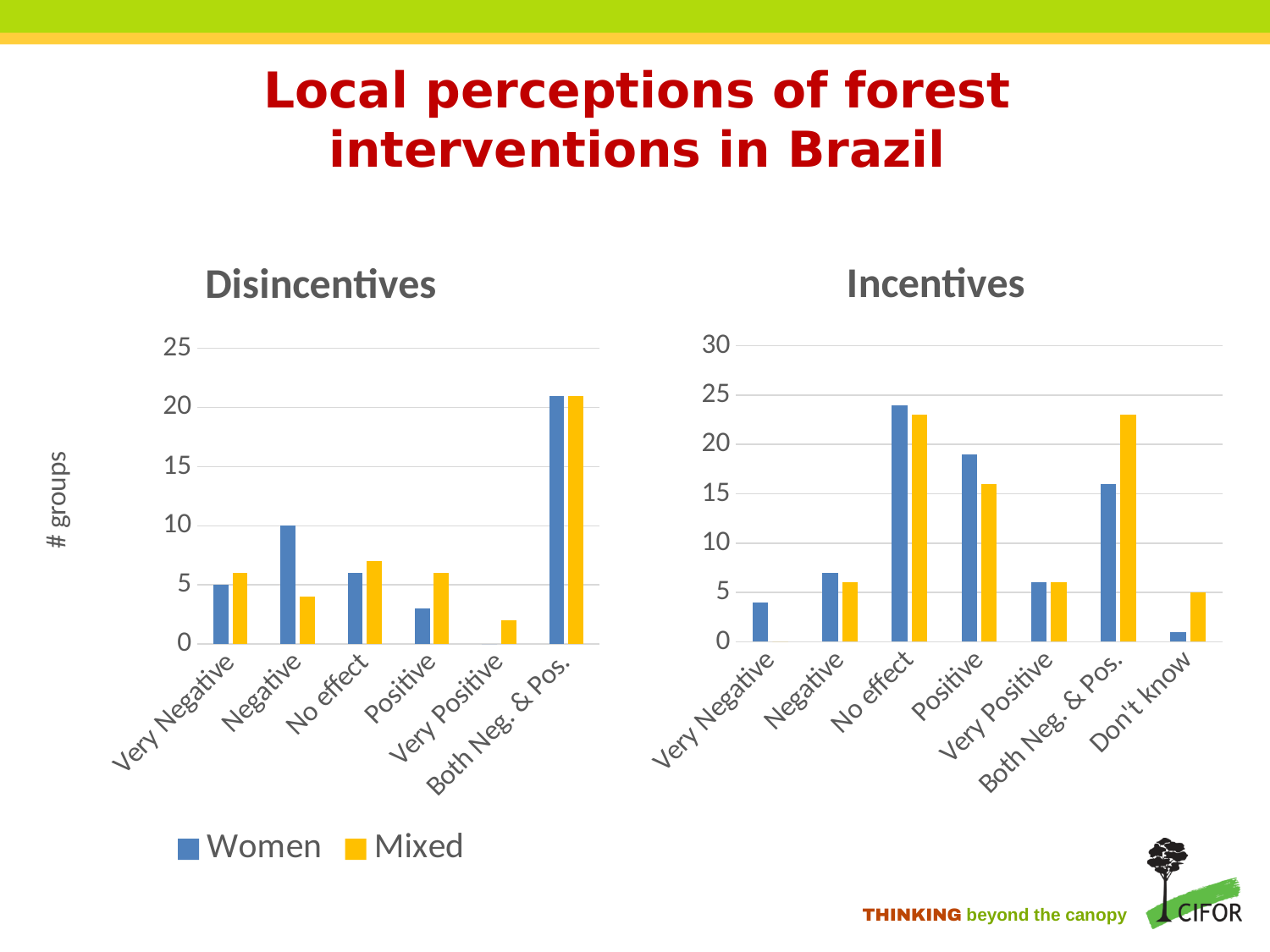

# Local perceptions of forest interventions in Brazil

### Chart: Disincentives

| Category | Women | Mixed |
|---|---|---|
| Very Negative | 5.0 | 6.0 |
| Negative | 10.0 | 4.0 |
| No effect | 6.0 | 7.0 |
| Positive | 3.0 | 6.0 |
| Very Positive | 0.0 | 2.0 |
| Both Neg. & Pos. | 21.0 | 21.0 |

### Chart: Incentives

| Category | Women | Mixed |
|---|---|---|
| Very Negative | 4.0 | 0.0 |
| Negative | 7.0 | 6.0 |
| No effect | 24.0 | 23.0 |
| Positive | 19.0 | 16.0 |
| Very Positive | 6.0 | 6.0 |
| Both Neg. & Pos. | 16.0 | 23.0 |
| Don't know | 1.0 | 5.0 |